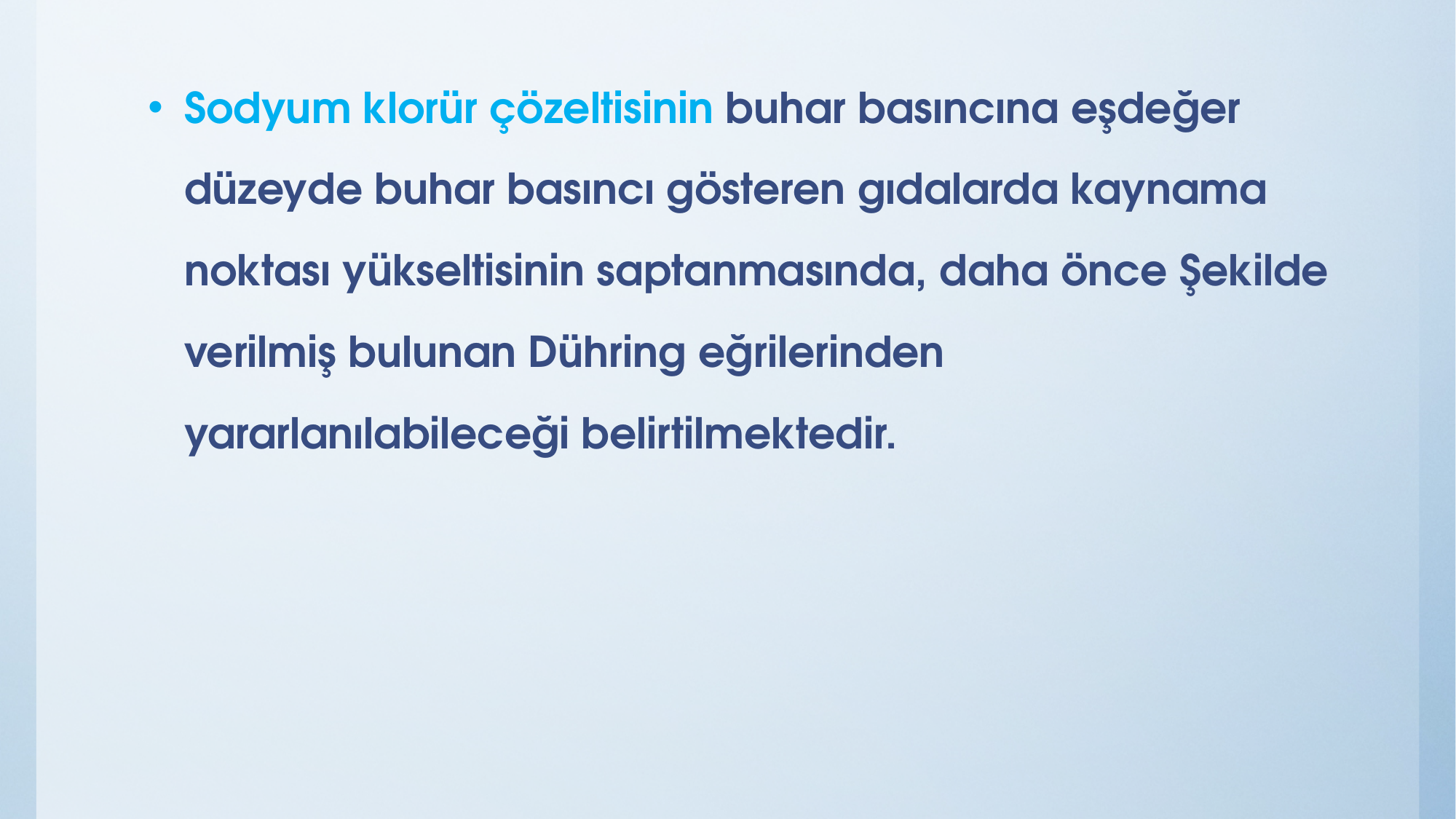

Sodyum klorür çözeltisinin buhar basıncına eşdeğer düzeyde buhar basıncı gösteren gıdalarda kaynama noktası yükseltisinin saptanmasında, daha önce Şekilde verilmiş bulunan Dühring eğrilerinden yararlanılabileceği belirtilmektedir.